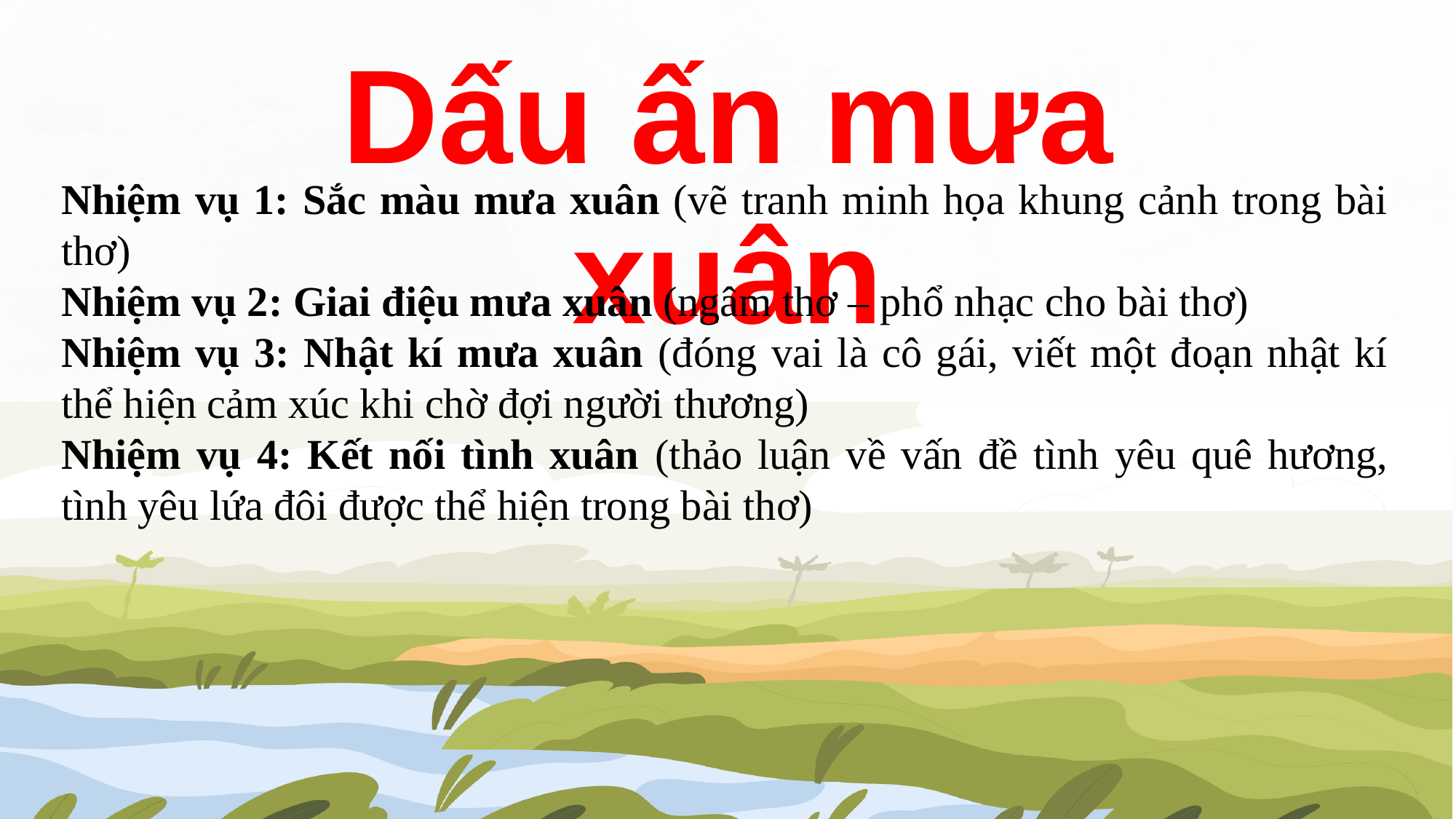

Dấu ấn mưa xuân
Nhiệm vụ 1: Sắc màu mưa xuân (vẽ tranh minh họa khung cảnh trong bài thơ)
Nhiệm vụ 2: Giai điệu mưa xuân (ngâm thơ – phổ nhạc cho bài thơ)
Nhiệm vụ 3: Nhật kí mưa xuân (đóng vai là cô gái, viết một đoạn nhật kí thể hiện cảm xúc khi chờ đợi người thương)
Nhiệm vụ 4: Kết nối tình xuân (thảo luận về vấn đề tình yêu quê hương, tình yêu lứa đôi được thể hiện trong bài thơ)